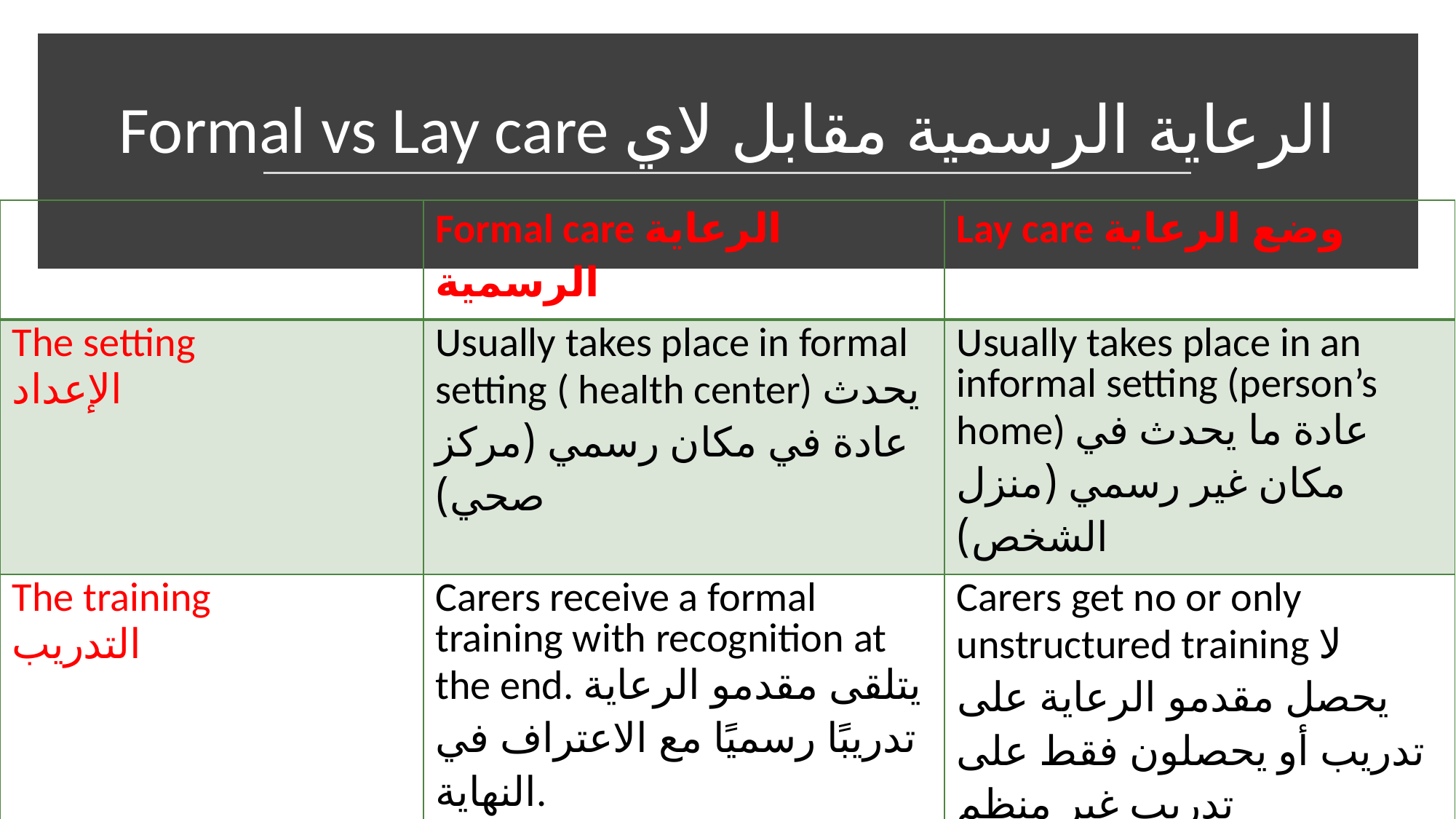

# Formal vs Lay care الرعاية الرسمية مقابل لاي
|  | Formal care الرعاية الرسمية | Lay care وضع الرعاية |
| --- | --- | --- |
| The setting الإعداد | Usually takes place in formal setting ( health center) يحدث عادة في مكان رسمي (مركز صحي) | Usually takes place in an informal setting (person’s home) عادة ما يحدث في مكان غير رسمي (منزل الشخص) |
| The training التدريب | Carers receive a formal training with recognition at the end. يتلقى مقدمو الرعاية تدريبًا رسميًا مع الاعتراف في النهاية. | Carers get no or only unstructured training لا يحصل مقدمو الرعاية على تدريب أو يحصلون فقط على تدريب غير منظم |
| The rewards المكافآت | Carers are paid يتم الدفع لمقدمي الرعاية | Carers are not paid لا يتم الدفع لمقدمي الرعاية |